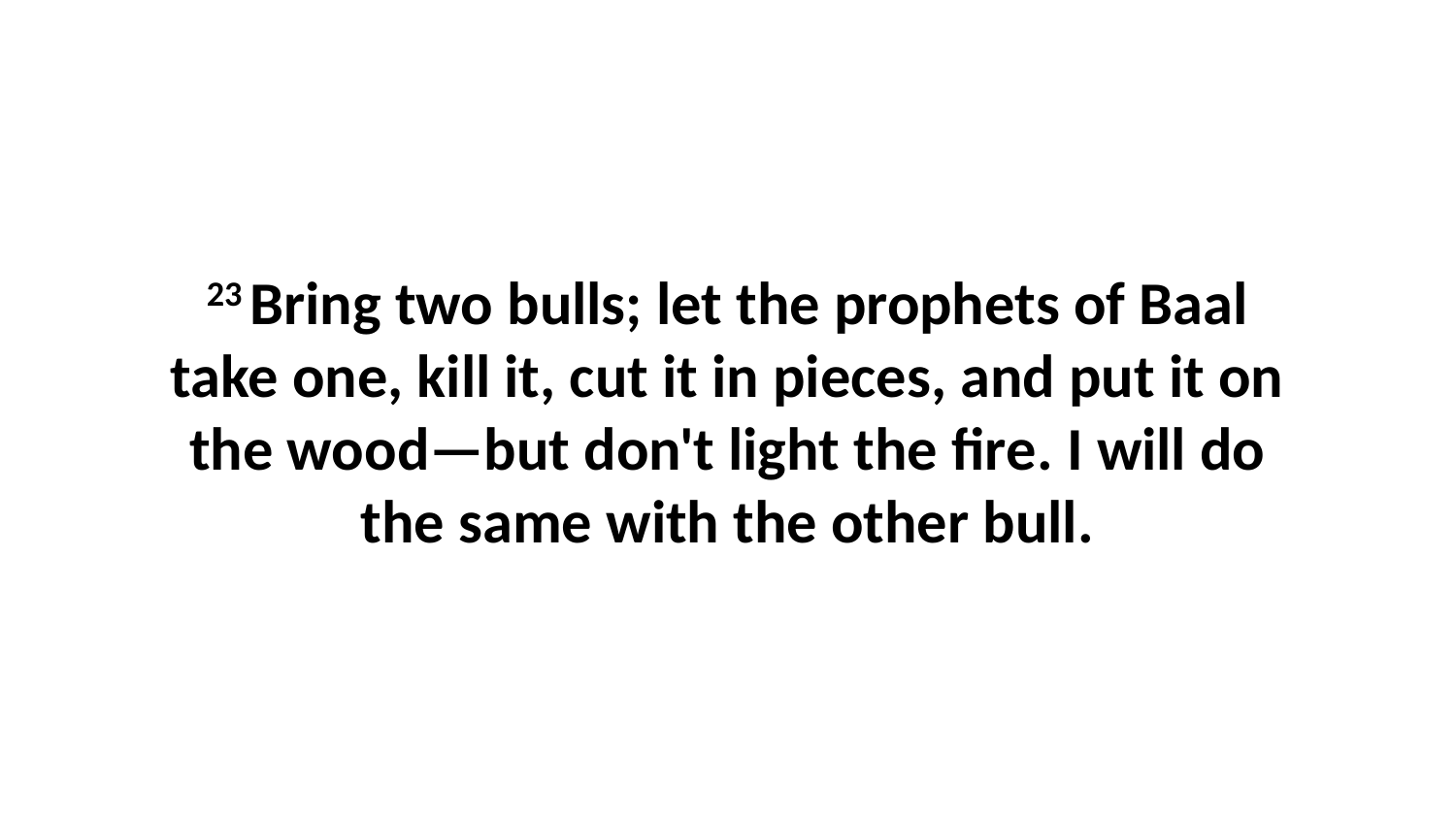

23 Bring two bulls; let the prophets of Baal take one, kill it, cut it in pieces, and put it on the wood—but don't light the fire. I will do the same with the other bull.